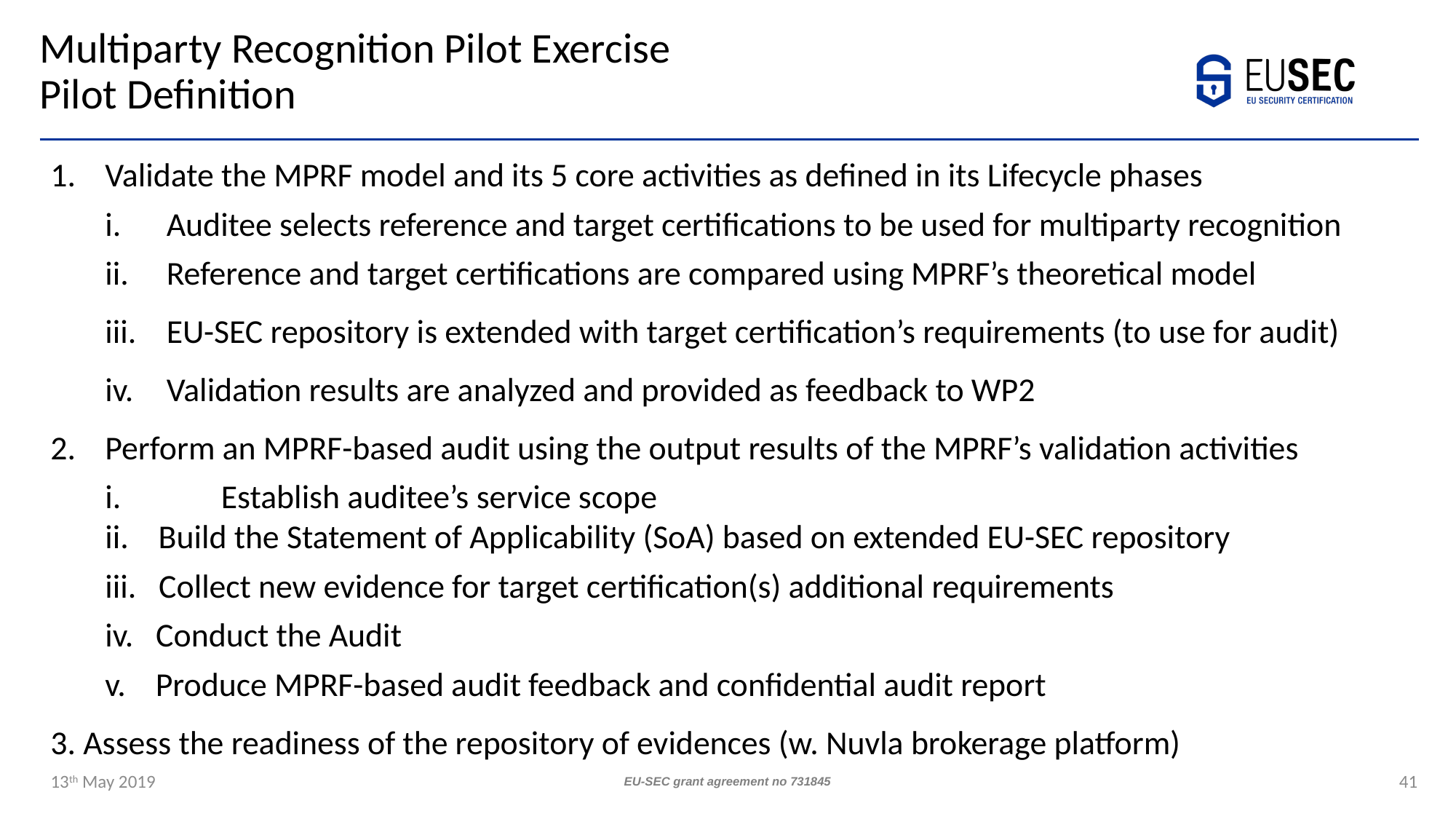

# Multiparty Recognition Pilot Exercise Pilot Definition
Validate the MPRF model and its 5 core activities as defined in its Lifecycle phases
Auditee selects reference and target certifications to be used for multiparty recognition
Reference and target certifications are compared using MPRF’s theoretical model
EU-SEC repository is extended with target certification’s requirements (to use for audit)
Validation results are analyzed and provided as feedback to WP2
Perform an MPRF-based audit using the output results of the MPRF’s validation activities
	Establish auditee’s service scope
    Build the Statement of Applicability (SoA) based on extended EU-SEC repository
   Collect new evidence for target certification(s) additional requirements
   Conduct the Audit
    Produce MPRF-based audit feedback and confidential audit report
3. Assess the readiness of the repository of evidences (w. Nuvla brokerage platform)
13th May 2019
EU-SEC grant agreement no 731845
41